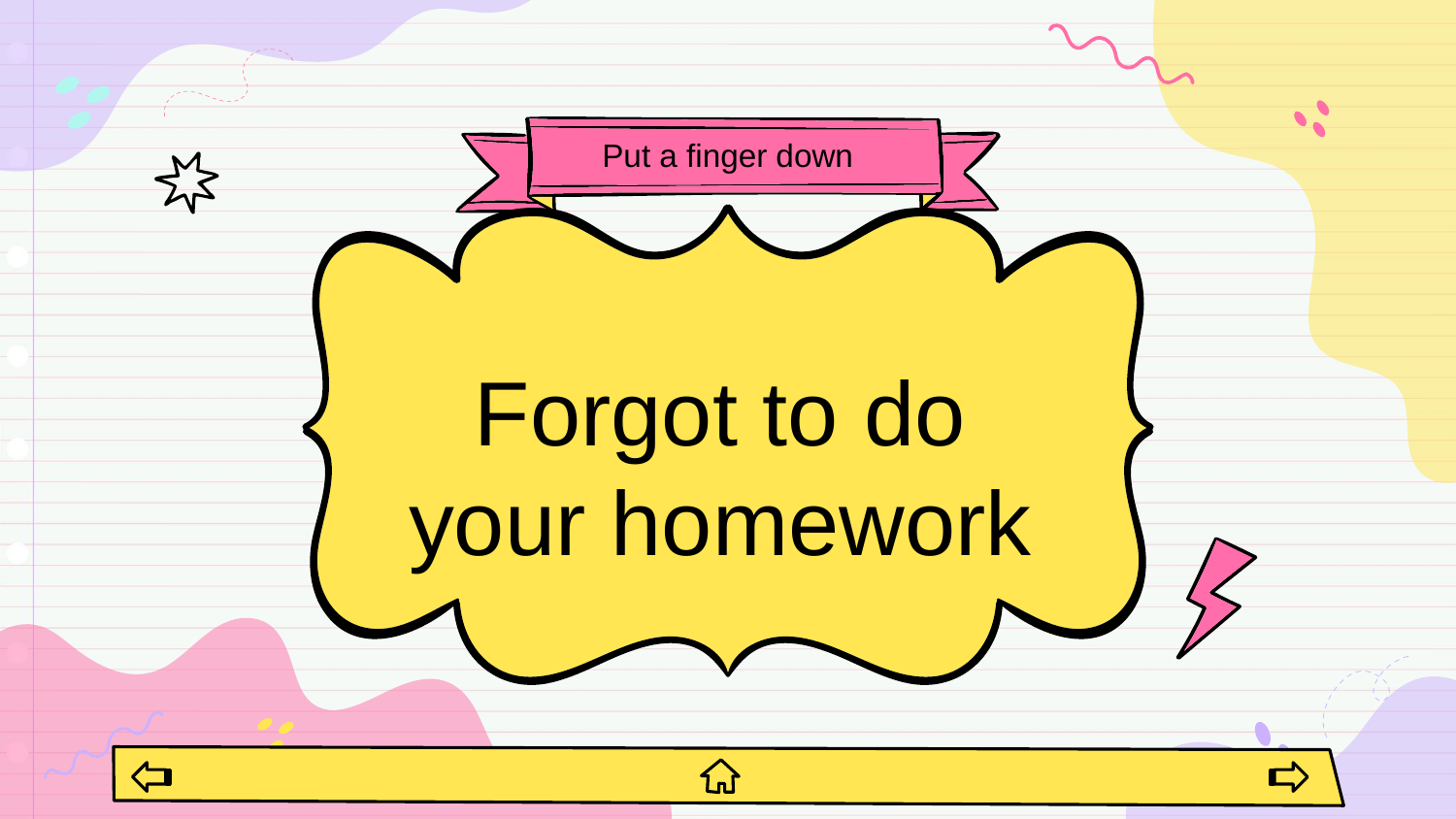

# Put a finger down

Forgot to do your homework